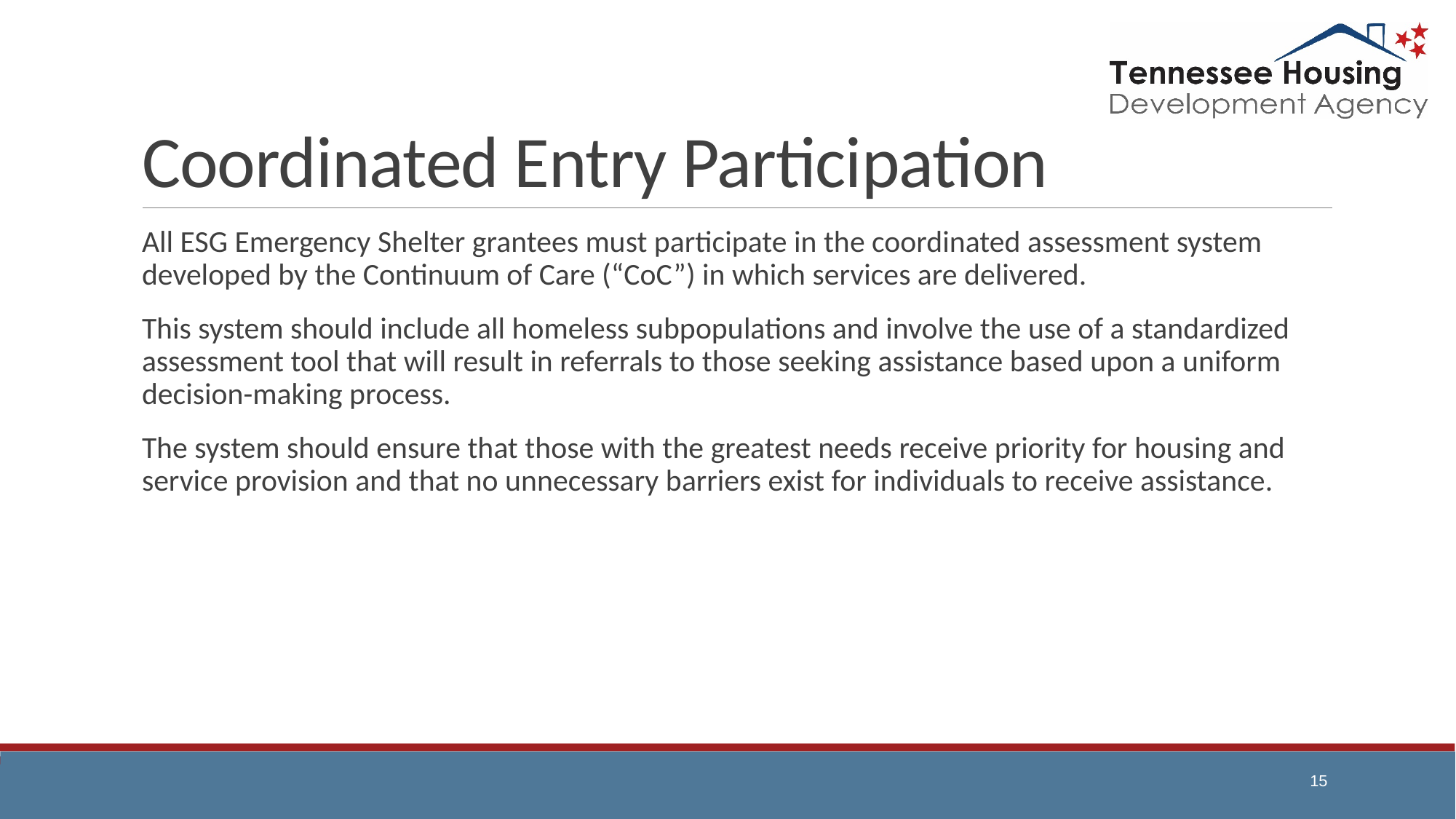

# Coordinated Entry Participation
All ESG Emergency Shelter grantees must participate in the coordinated assessment system developed by the Continuum of Care (“CoC”) in which services are delivered.
This system should include all homeless subpopulations and involve the use of a standardized assessment tool that will result in referrals to those seeking assistance based upon a uniform decision-making process.
The system should ensure that those with the greatest needs receive priority for housing and service provision and that no unnecessary barriers exist for individuals to receive assistance.